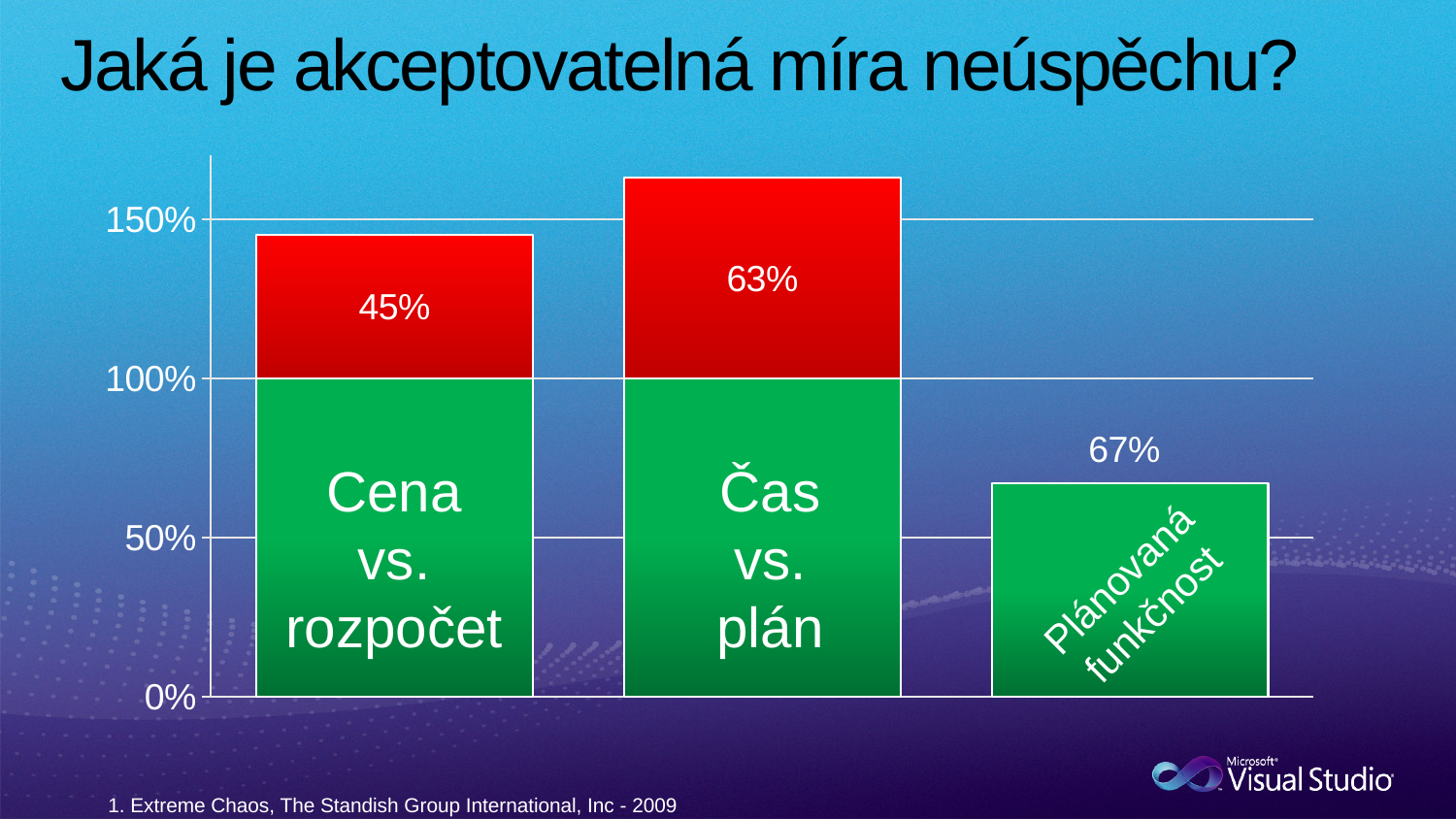

# Jaká je akceptovatelná míra neúspěchu?

### Chart

| Category | Series 1 | Series 2 |
|---|---|---|
| Cost Overrun | 1.0 | 0.45 |
| Time Overrun | 1.0 | 0.6300000000000003 |
| Functionality Delivered | 0.6700000000000005 | 0.0 |
Cena
vs.
rozpočet
Čas
vs.
plán
Plánovaná
funkčnost
1. Extreme Chaos, The Standish Group International, Inc - 2009